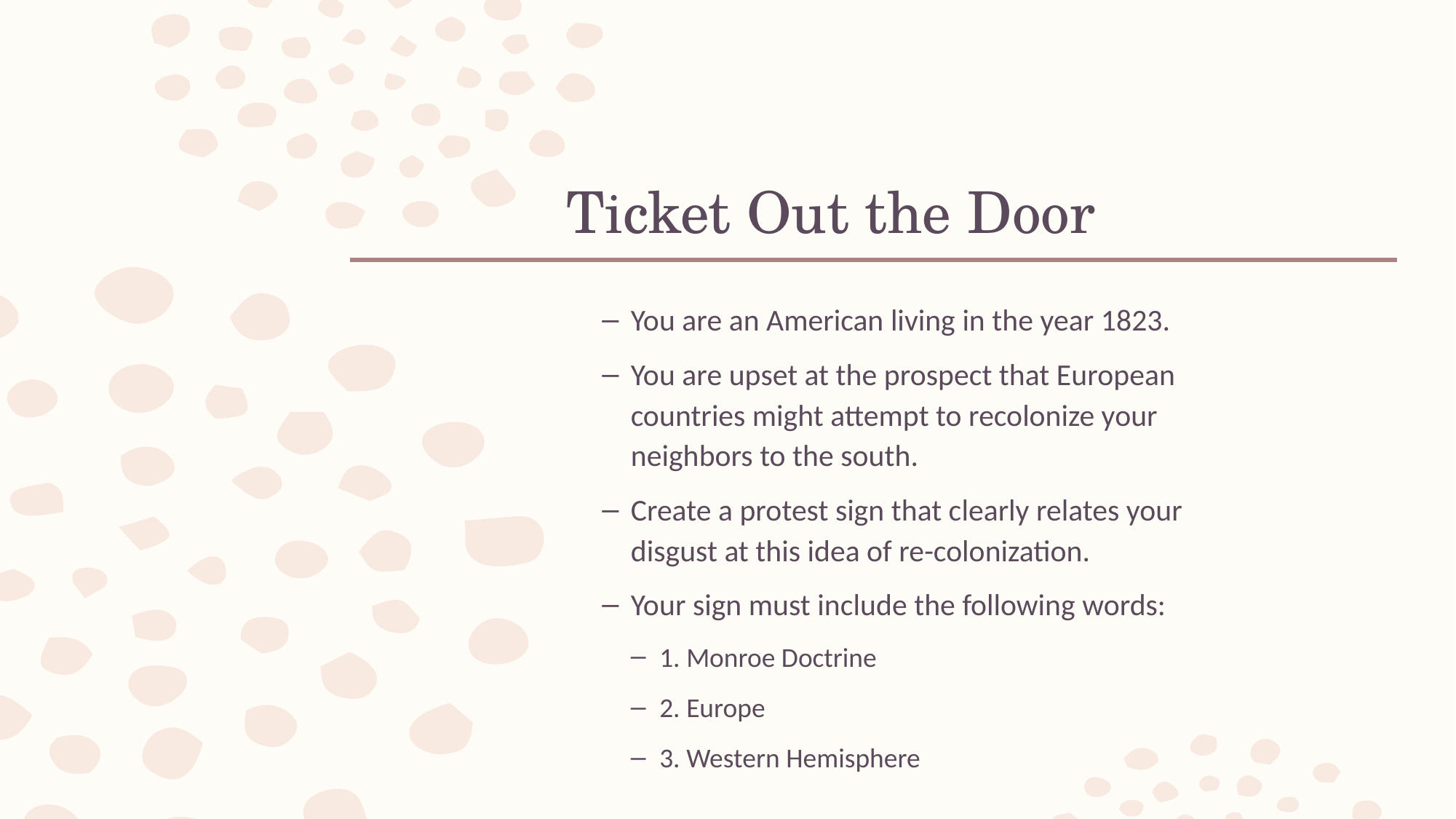

# Ticket Out the Door
You are an American living in the year 1823.
You are upset at the prospect that European countries might attempt to recolonize your neighbors to the south.
Create a protest sign that clearly relates your disgust at this idea of re-colonization.
Your sign must include the following words:
1. Monroe Doctrine
2. Europe
3. Western Hemisphere